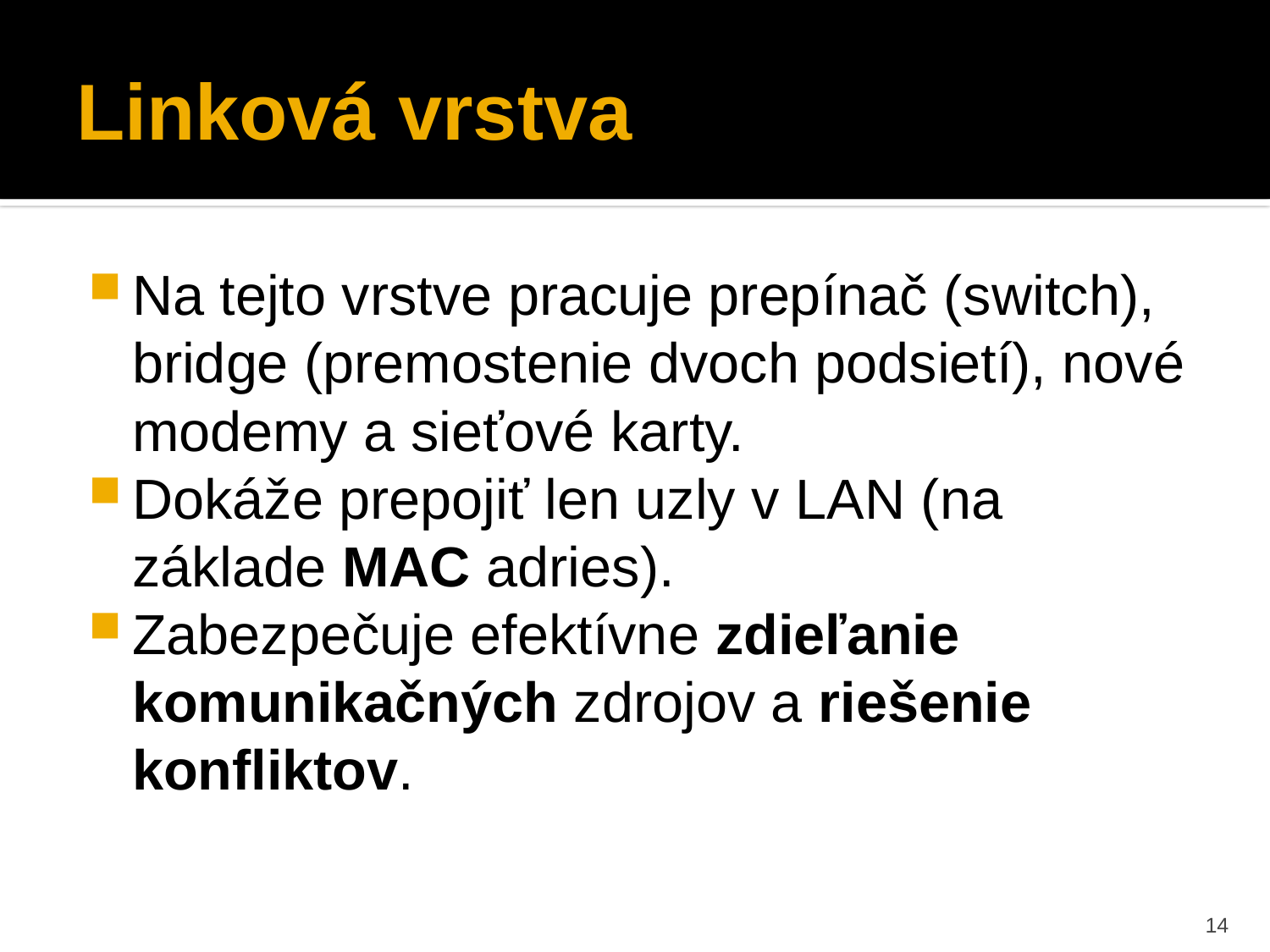

# Linková vrstva
Na tejto vrstve pracuje prepínač (switch), bridge (premostenie dvoch podsietí), nové modemy a sieťové karty.
Dokáže prepojiť len uzly v LAN (na základe MAC adries).
Zabezpečuje efektívne zdieľanie komunikačných zdrojov a riešenie konfliktov.
14